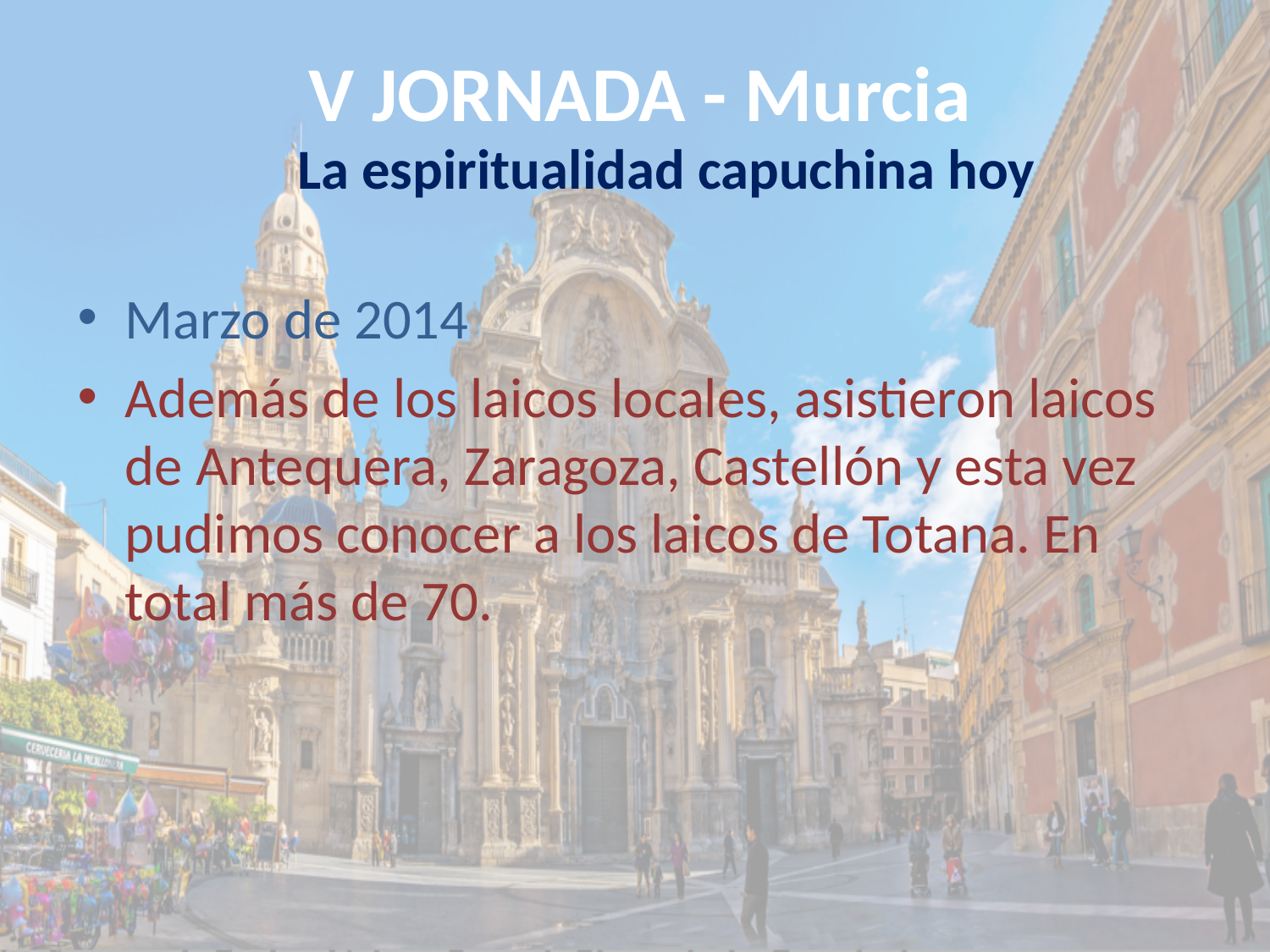

# V JORNADA - Murcia
La espiritualidad capuchina hoy
Marzo de 2014
Además de los laicos locales, asistieron laicos de Antequera, Zaragoza, Castellón y esta vez pudimos conocer a los laicos de Totana. En total más de 70.